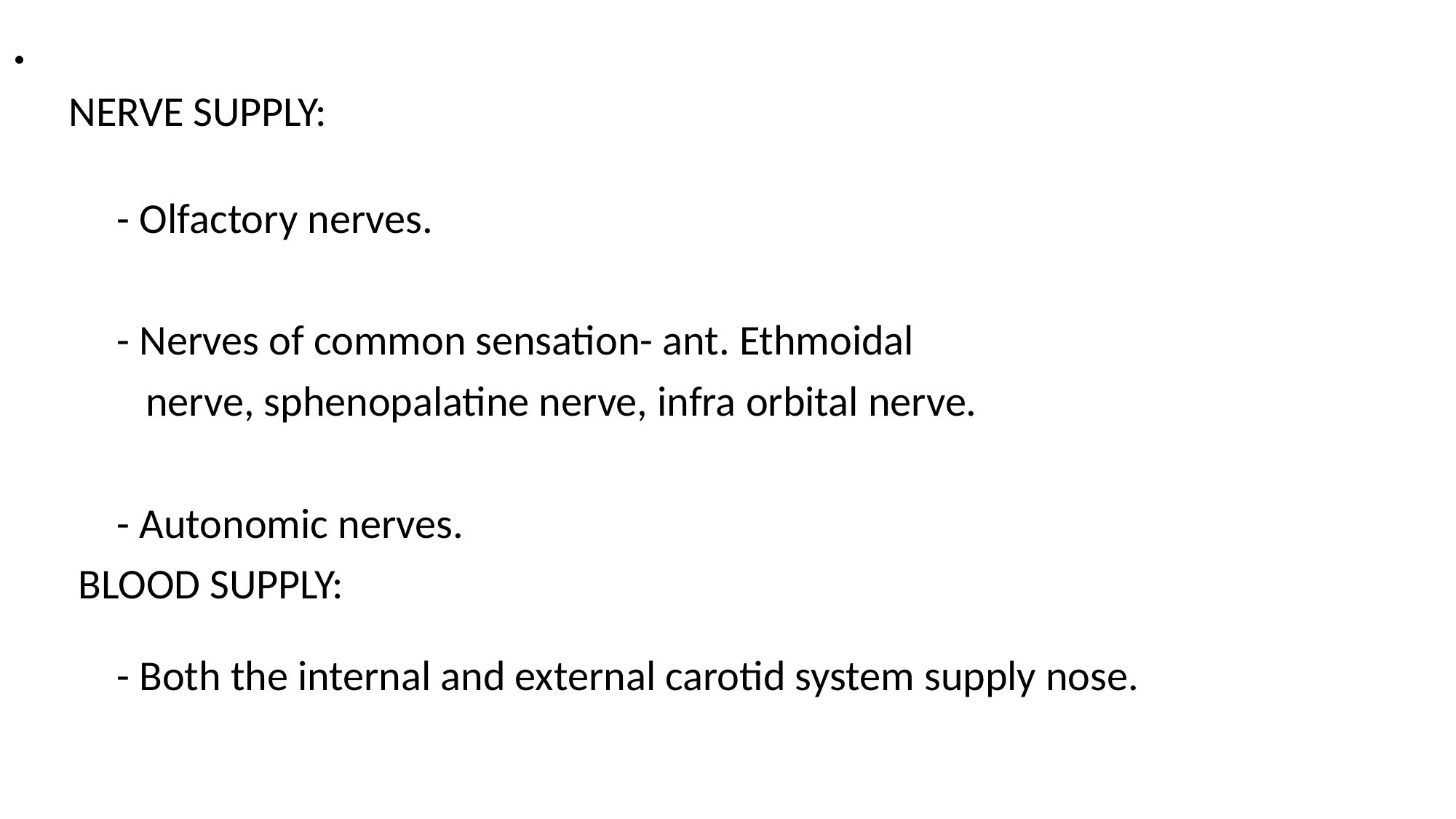

# .
      NERVE SUPPLY:
           - Olfactory nerves.

           - Nerves of common sensation- ant. Ethmoidal
              nerve, sphenopalatine nerve, infra orbital nerve.

           - Autonomic nerves.
       BLOOD SUPPLY:
           - Both the internal and external carotid system supply nose.